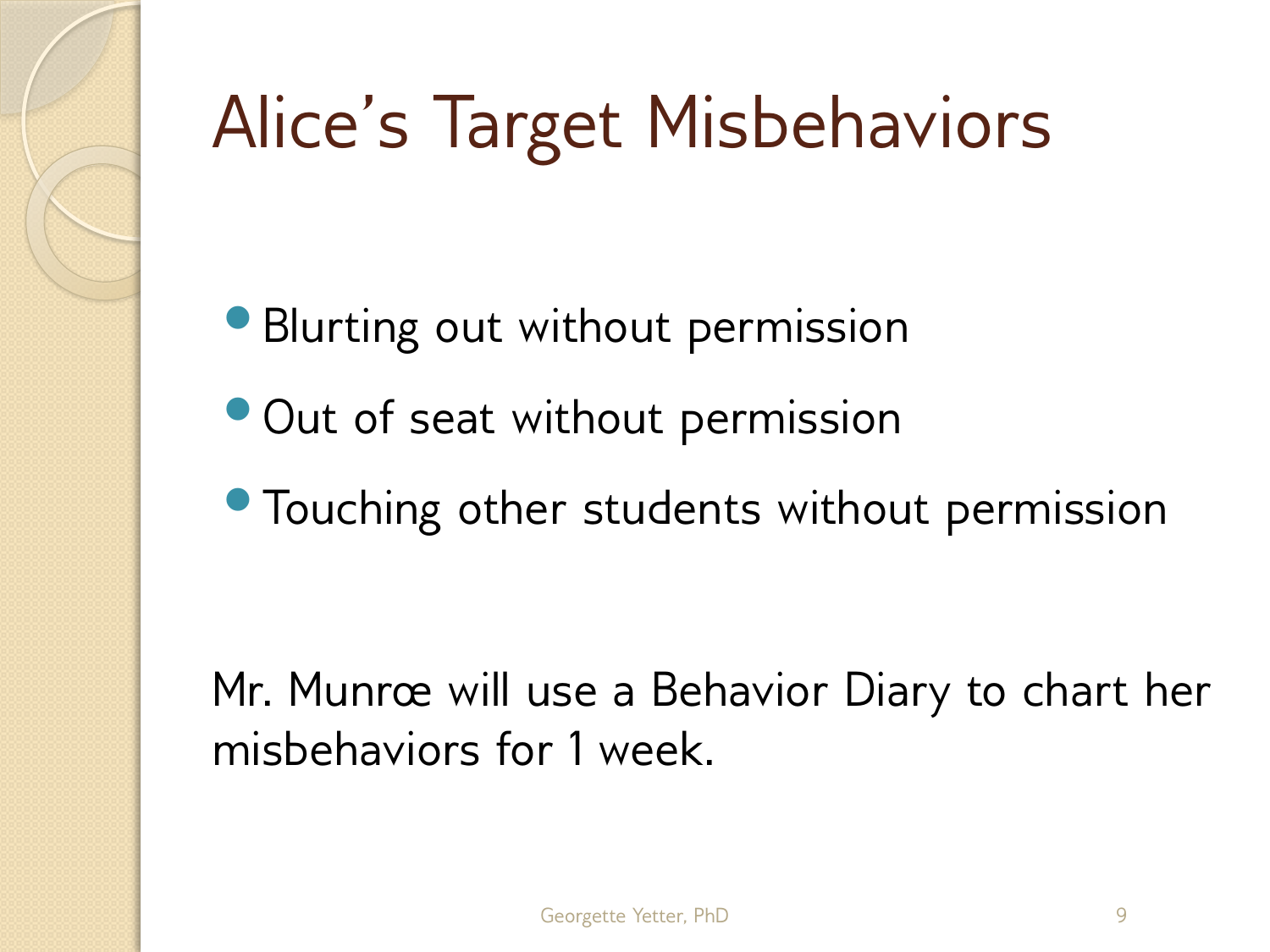

# Alice’s Target Misbehaviors
Blurting out without permission
Out of seat without permission
Touching other students without permission

Mr. Munroe will use a Behavior Diary to chart her misbehaviors for 1 week.
Georgette Yetter, PhD
9